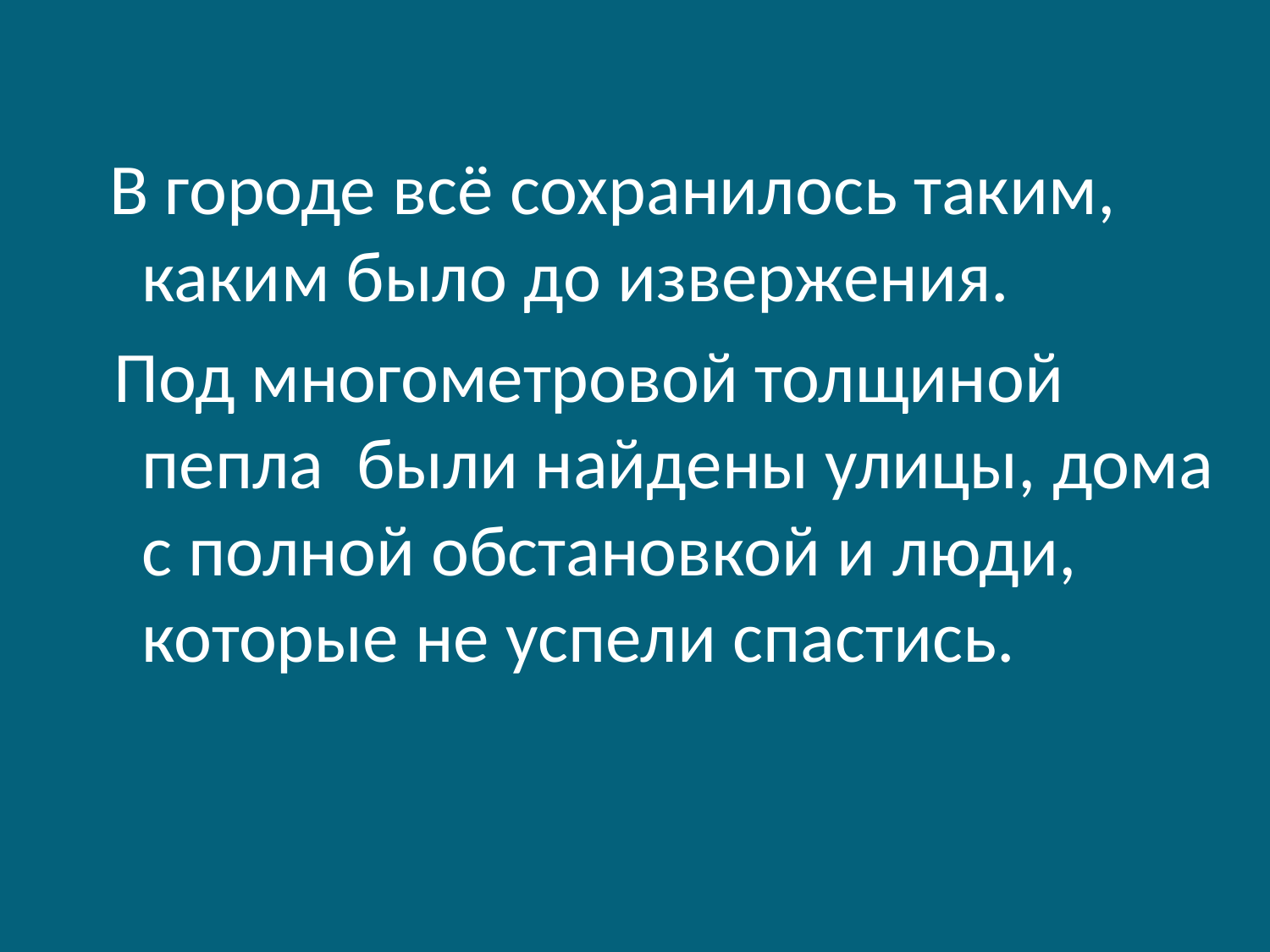

В городе всё сохранилось таким, каким было до извержения.
 Под многометровой толщиной пепла  были найдены улицы, дома с полной обстановкой и люди, которые не успели спастись.